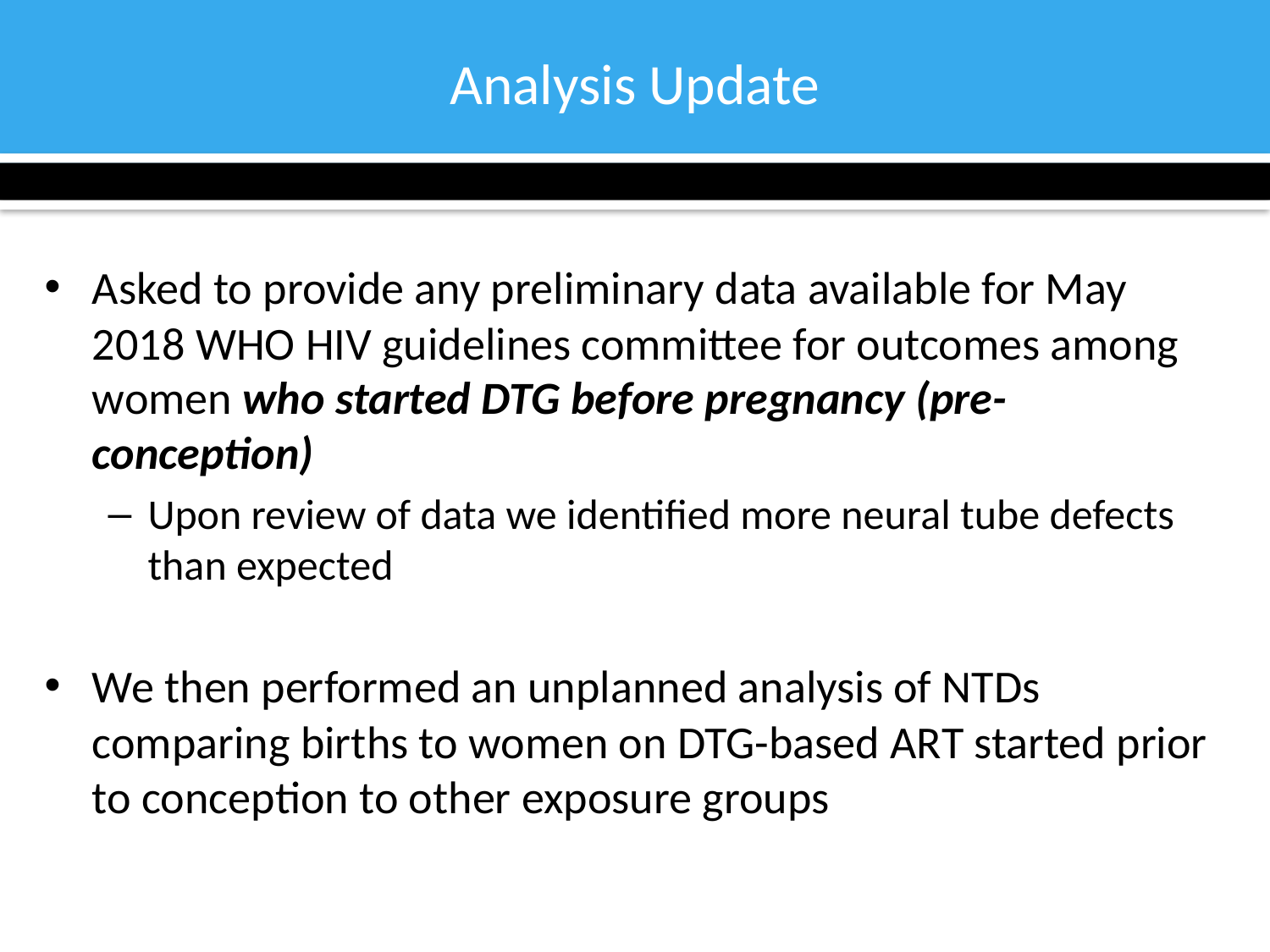

# Analysis Update
Asked to provide any preliminary data available for May 2018 WHO HIV guidelines committee for outcomes among women who started DTG before pregnancy (pre-conception)
Upon review of data we identified more neural tube defects than expected

We then performed an unplanned analysis of NTDs comparing births to women on DTG-based ART started prior to conception to other exposure groups